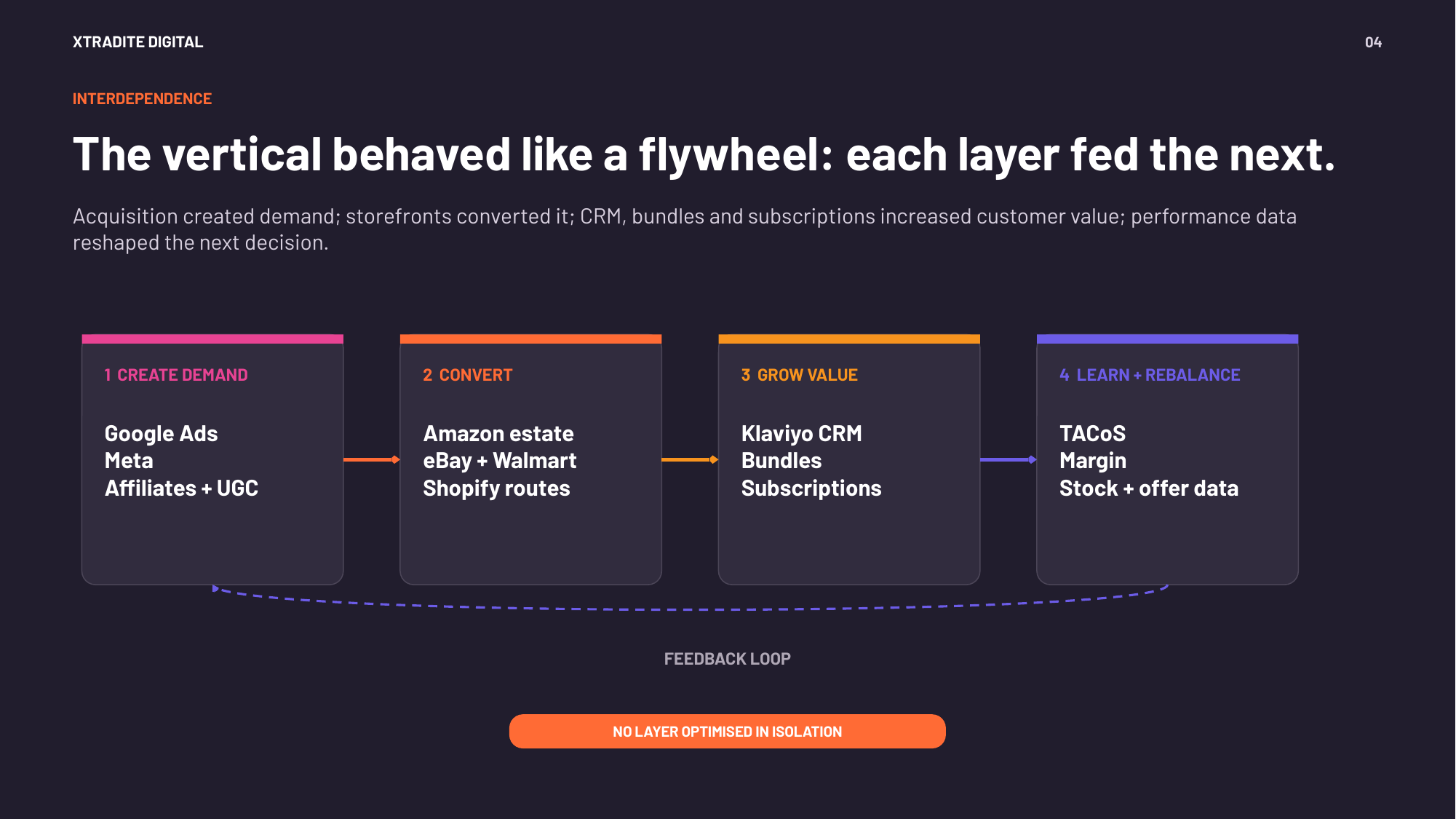

XTRADITE DIGITAL
04
INTERDEPENDENCE
The vertical behaved like a flywheel: each layer fed the next.
Acquisition created demand; storefronts converted it; CRM, bundles and subscriptions increased customer value; performance data reshaped the next decision.

1  CREATE DEMAND
2  CONVERT
3  GROW VALUE
4  LEARN + REBALANCE
Google Ads
Meta
Affiliates + UGC
Amazon estate
eBay + Walmart
Shopify routes
Klaviyo CRM
Bundles
Subscriptions
TACoS
Margin
Stock + offer data
FEEDBACK LOOP

NO LAYER OPTIMISED IN ISOLATION